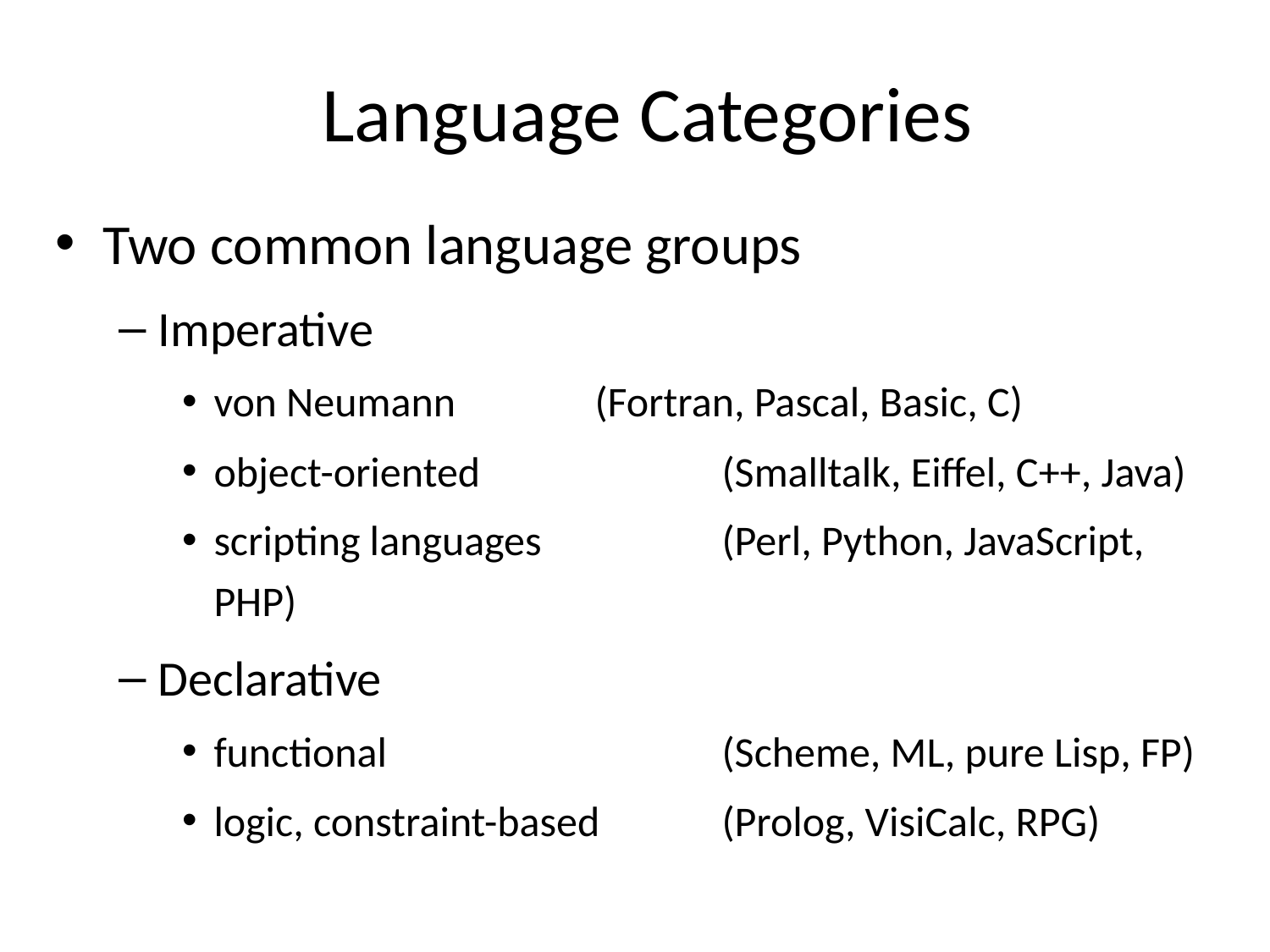

# Language Categories
Two common language groups
Imperative
von Neumann		(Fortran, Pascal, Basic, C)
object-oriented		(Smalltalk, Eiffel, C++, Java)
scripting languages		(Perl, Python, JavaScript, PHP)
Declarative
functional			(Scheme, ML, pure Lisp, FP)
logic, constraint-based 	(Prolog, VisiCalc, RPG)